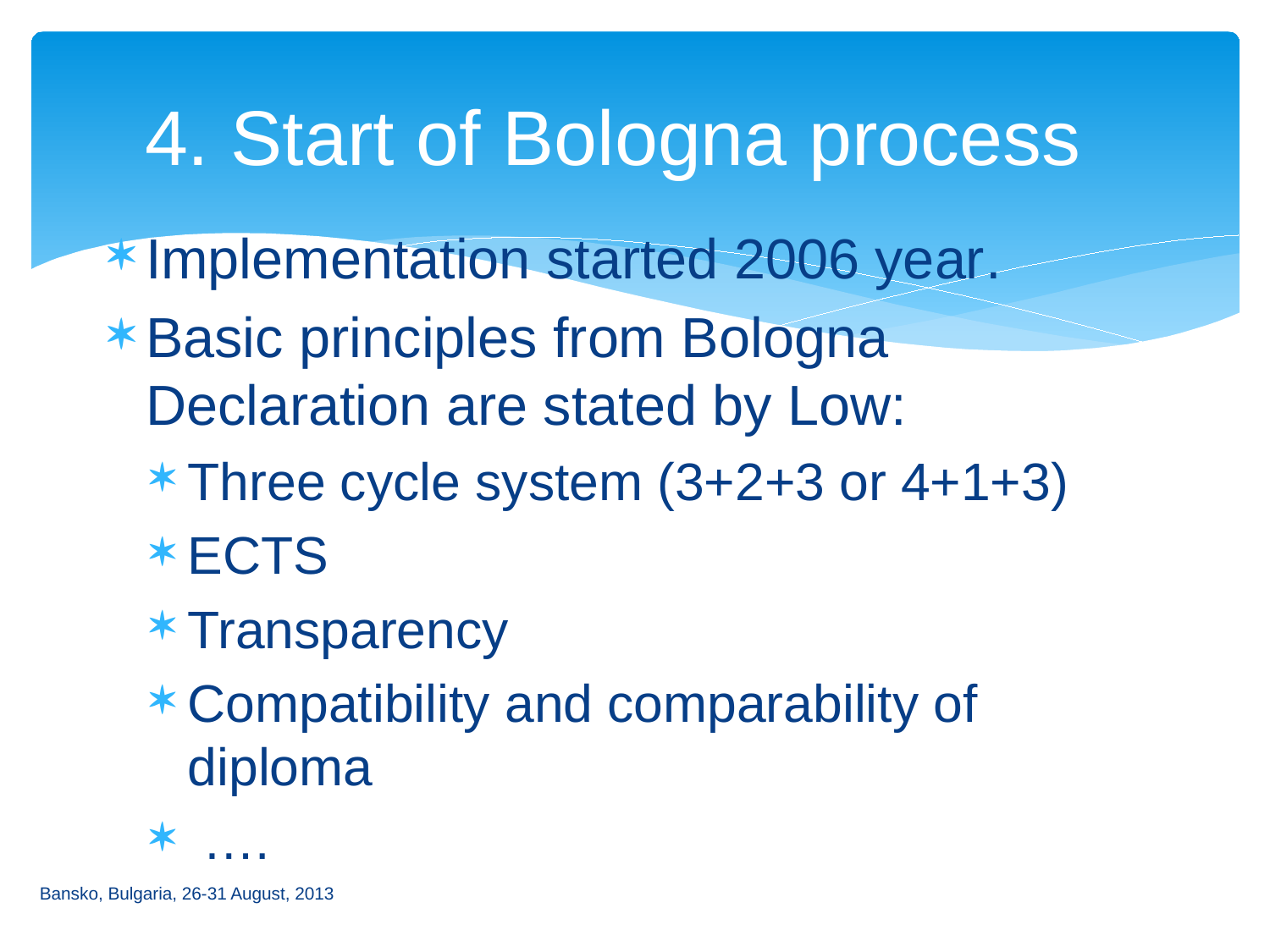

# 4. Start of Bologna process
Implementation started 2006 year.
Basic principles from Bologna Declaration are stated by Low:
Three cycle system (3+2+3 or 4+1+3)
ECTS
Transparency
Compatibility and comparability of diploma
 ….

Bansko, Bulgaria, 26-31 August, 2013